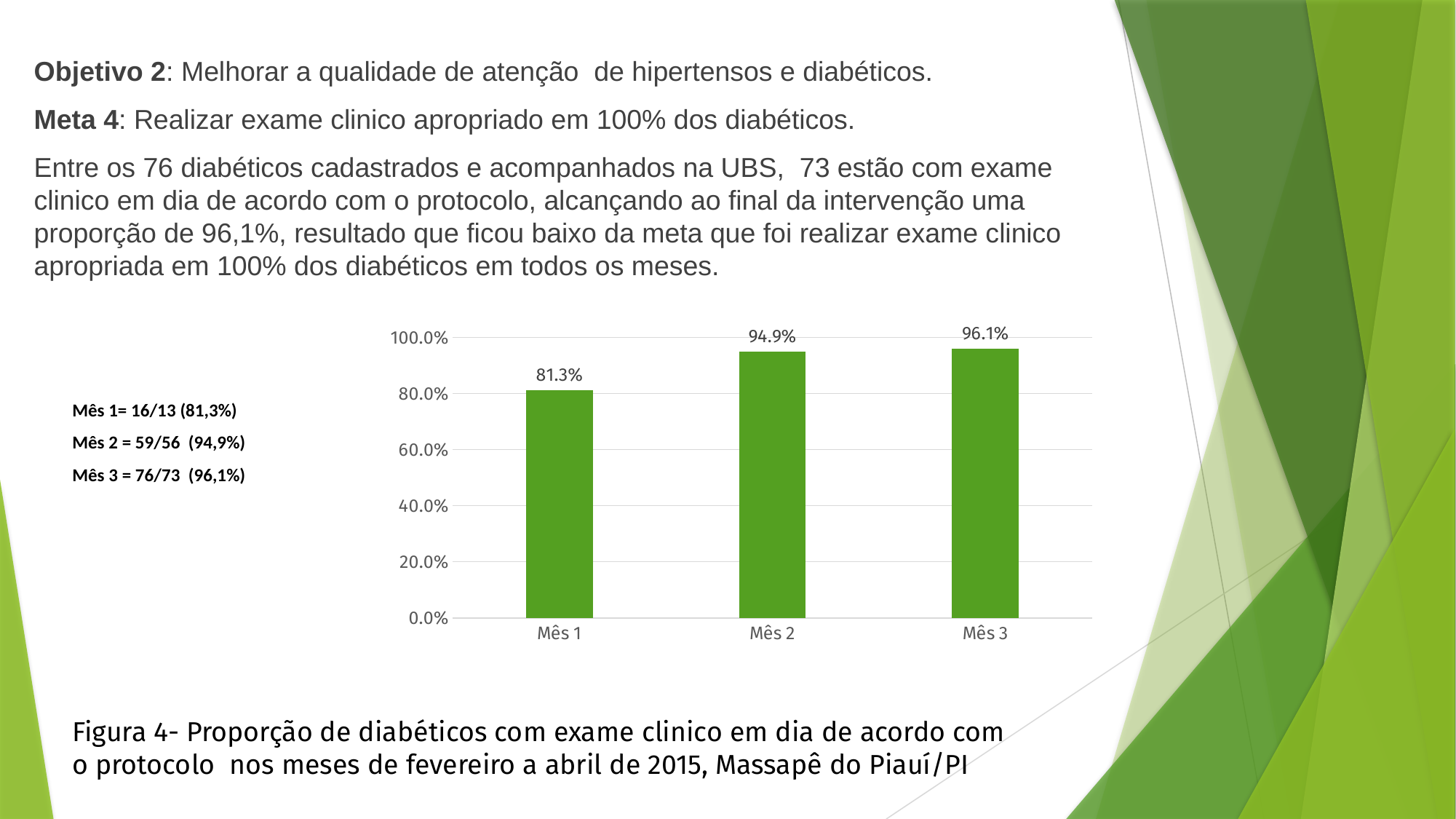

Objetivo 2: Melhorar a qualidade de atenção  de hipertensos e diabéticos.
Meta 4: Realizar exame clinico apropriado em 100% dos diabéticos.
Entre os 76 diabéticos cadastrados e acompanhados na UBS,  73 estão com exame clinico em dia de acordo com o protocolo, alcançando ao final da intervenção uma proporção de 96,1%, resultado que ficou baixo da meta que foi realizar exame clinico apropriada em 100% dos diabéticos em todos os meses.

### Chart

| Category | Proporção de diabéticos com o exame clínico em dia de acordo com o protocolo |
|---|---|
| Mês 1 | 0.8125 |
| Mês 2 | 0.9491525423728814 |
| Mês 3 | 0.9605263157894737 |
Mês 1= 16/13 (81,3%)
Mês 2 = 59/56  (94,9%)
Mês 3 = 76/73  (96,1%)
Figura 4- Proporção de diabéticos com exame clinico em dia de acordo com o protocolo  nos meses de fevereiro a abril de 2015, Massapê do Piauí/PI